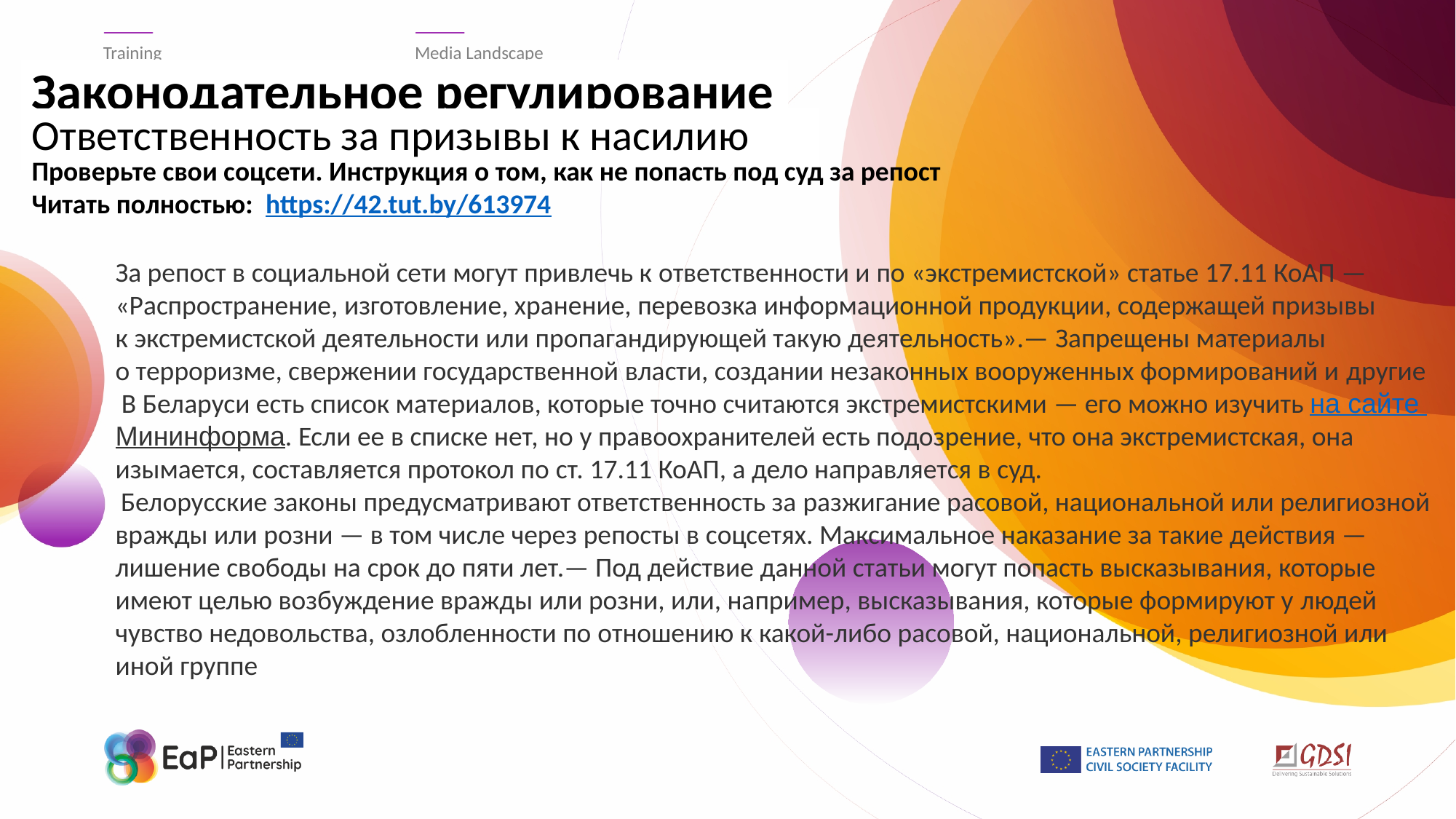

Training
Media Landscape
Законодательное регулирование
# Ответственность за призывы к насилию
Проверьте свои соцсети. Инструкция о том, как не попасть под суд за репост
Читать полностью:  https://42.tut.by/613974
За репост в социальной сети могут привлечь к ответственности и по «экстремистской» статье 17.11 КоАП — «Распространение, изготовление, хранение, перевозка информационной продукции, содержащей призывы к экстремистской деятельности или пропагандирующей такую деятельность».— Запрещены материалы о терроризме, свержении государственной власти, создании незаконных вооруженных формирований и другие
 В Беларуси есть список материалов, которые точно считаются экстремистскими — его можно изучить на сайте Мининформа. Если ее в списке нет, но у правоохранителей есть подозрение, что она экстремистская, она изымается, составляется протокол по ст. 17.11 КоАП, а дело направляется в суд.
 Белорусские законы предусматривают ответственность за разжигание расовой, национальной или религиозной вражды или розни — в том числе через репосты в соцсетях. Максимальное наказание за такие действия — лишение свободы на срок до пяти лет.— Под действие данной статьи могут попасть высказывания, которые имеют целью возбуждение вражды или розни, или, например, высказывания, которые формируют у людей чувство недовольства, озлобленности по отношению к какой-либо расовой, национальной, религиозной или иной группе